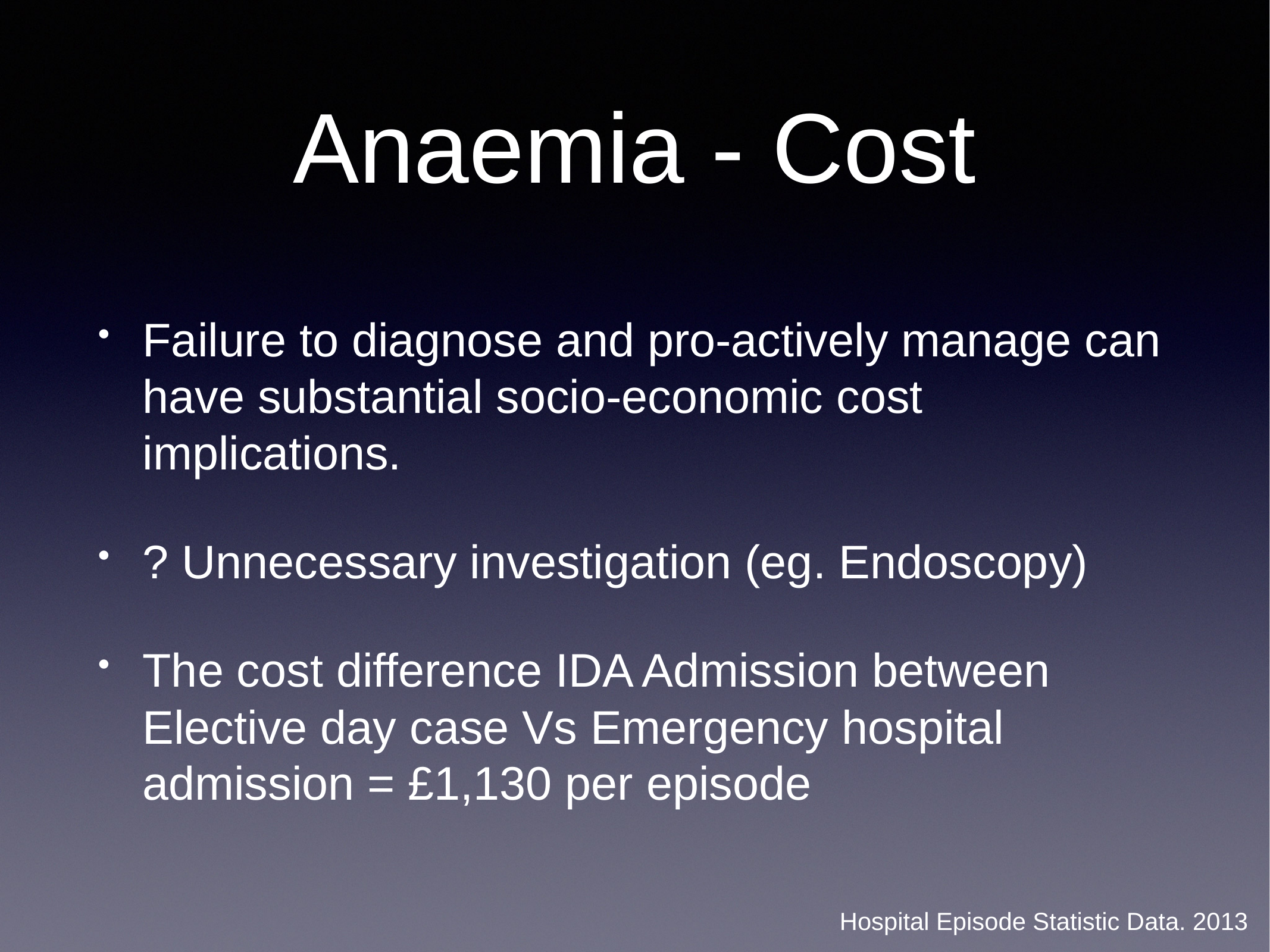

# Anaemia - Cost
Failure to diagnose and pro-actively manage can have substantial socio-economic cost implications.
? Unnecessary investigation (eg. Endoscopy)
The cost difference IDA Admission between  Elective day case Vs Emergency hospital admission = £1,130 per episode
Hospital Episode Statistic Data. 2013